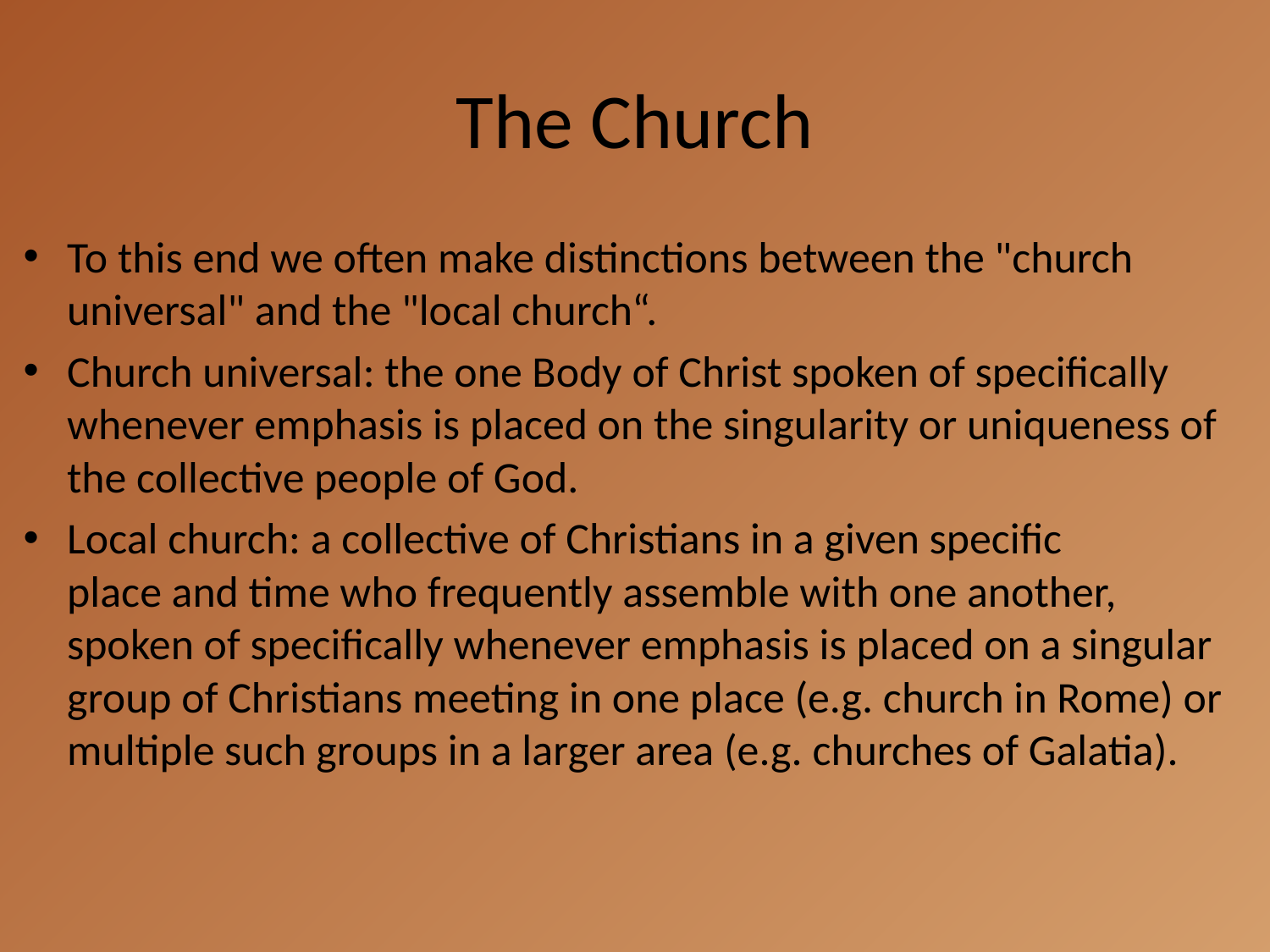

# The Church
To this end we often make distinctions between the "church
universal" and the "local church“.
Church universal: the one Body of Christ spoken of specifically
whenever emphasis is placed on the singularity or uniqueness of the collective people of God.
Local church: a collective of Christians in a given specific
place and time who frequently assemble with one another, spoken of specifically whenever emphasis is placed on a singular group of Christians meeting in one place (e.g. church in Rome) or multiple such groups in a larger area (e.g. churches of Galatia).